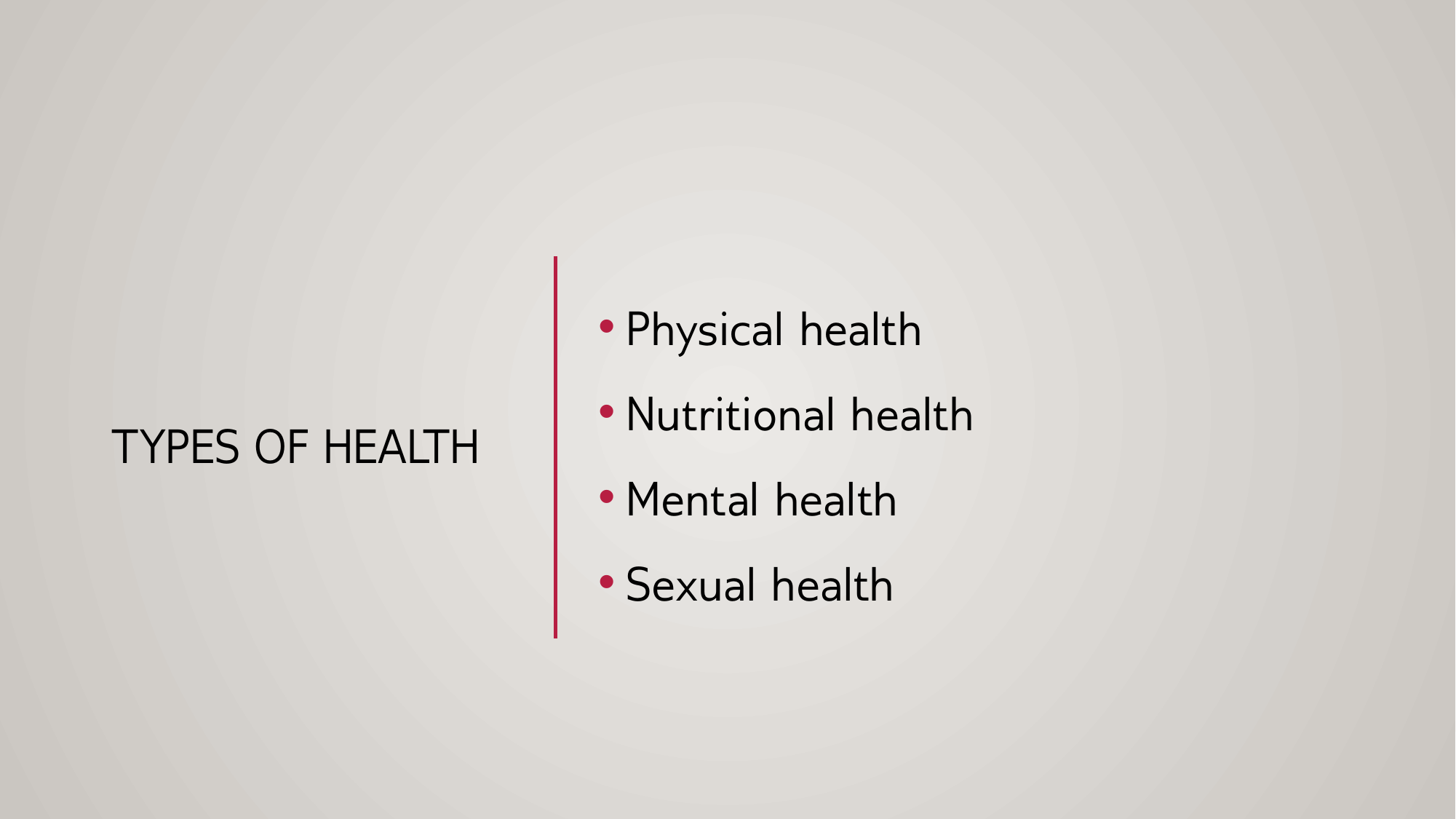

# Types of Health
Physical health
Nutritional health
Mental health
Sexual health